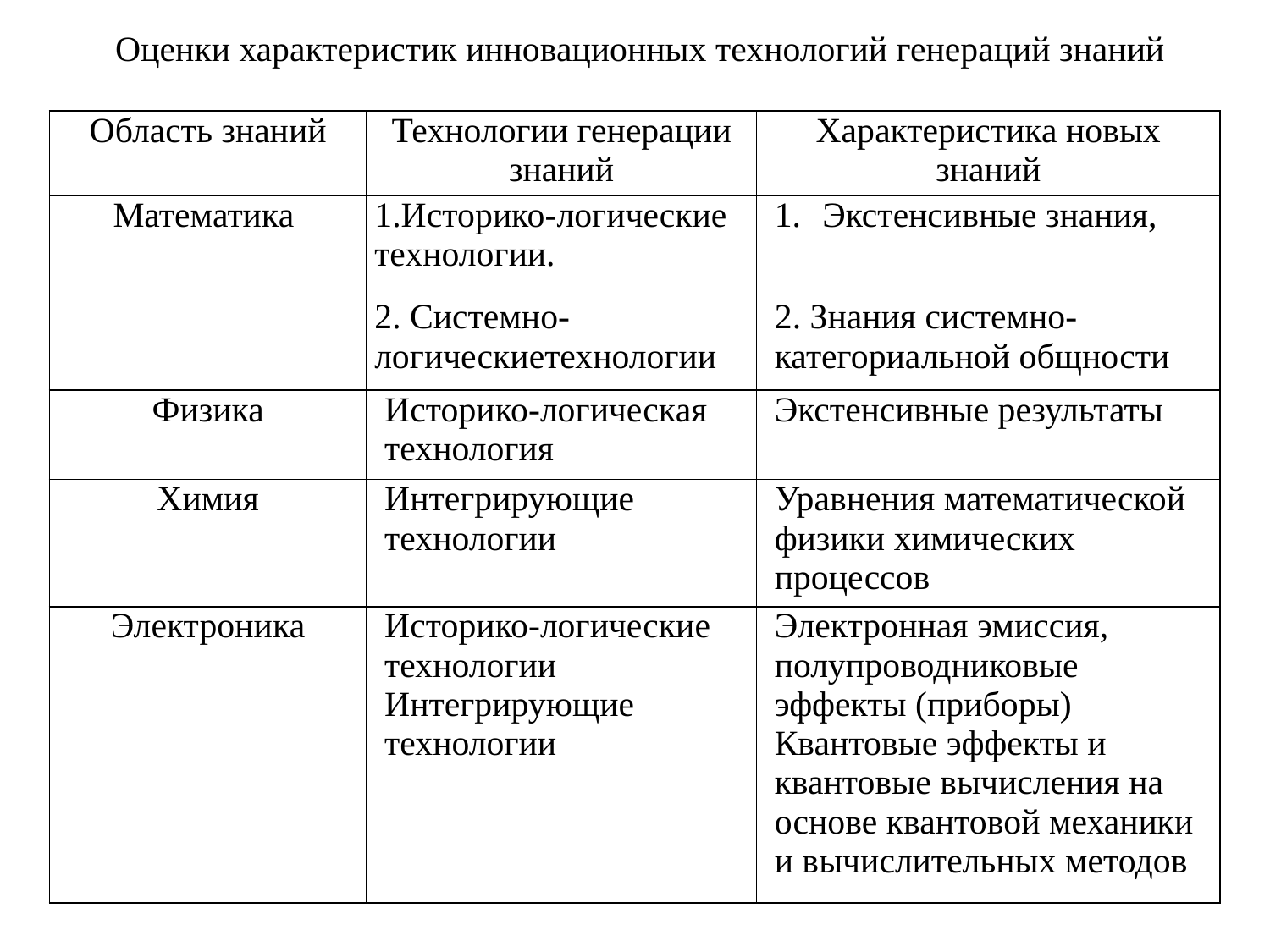

Оценки характеристик инновационных технологий генераций знаний
| Область знаний | Технологии генерации знаний | Характеристика новых знаний |
| --- | --- | --- |
| Математика | 1.Историко-логические технологии. 2. Системно-логическиетехнологии | Экстенсивные знания, 2. Знания системно-категориальной общности |
| Физика | Историко-логическая технология | Экстенсивные результаты |
| Химия | Интегрирующие технологии | Уравнения математической физики химических процессов |
| Электроника | Историко-логические технологии Интегрирующие технологии | Электронная эмиссия, полупроводниковые эффекты (приборы) Квантовые эффекты и квантовые вычисления на основе квантовой механики и вычислительных методов |